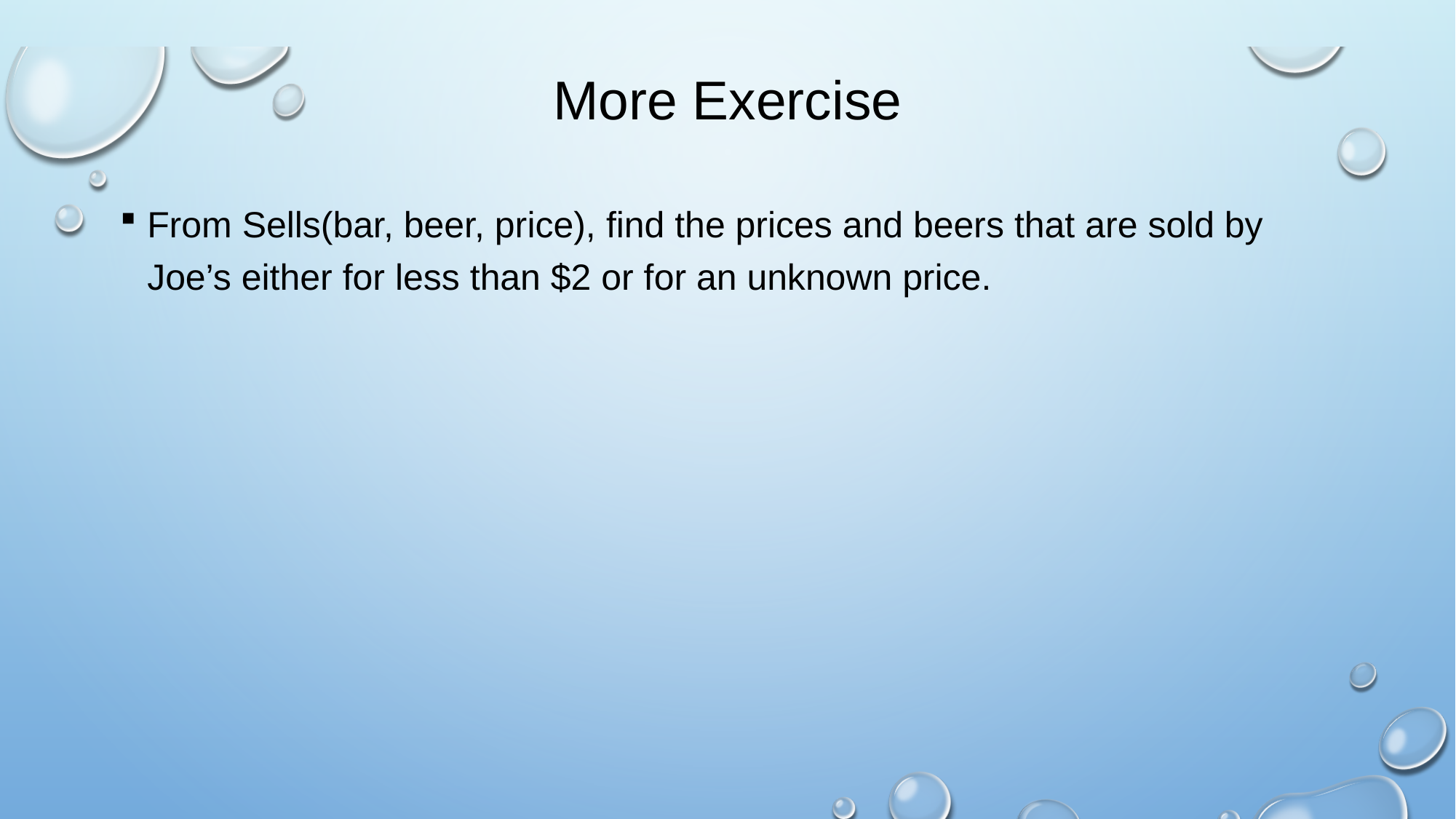

# More Exercise
From Sells(bar, beer, price), find the prices and beers that are sold by Joe’s either for less than $2 or for an unknown price.